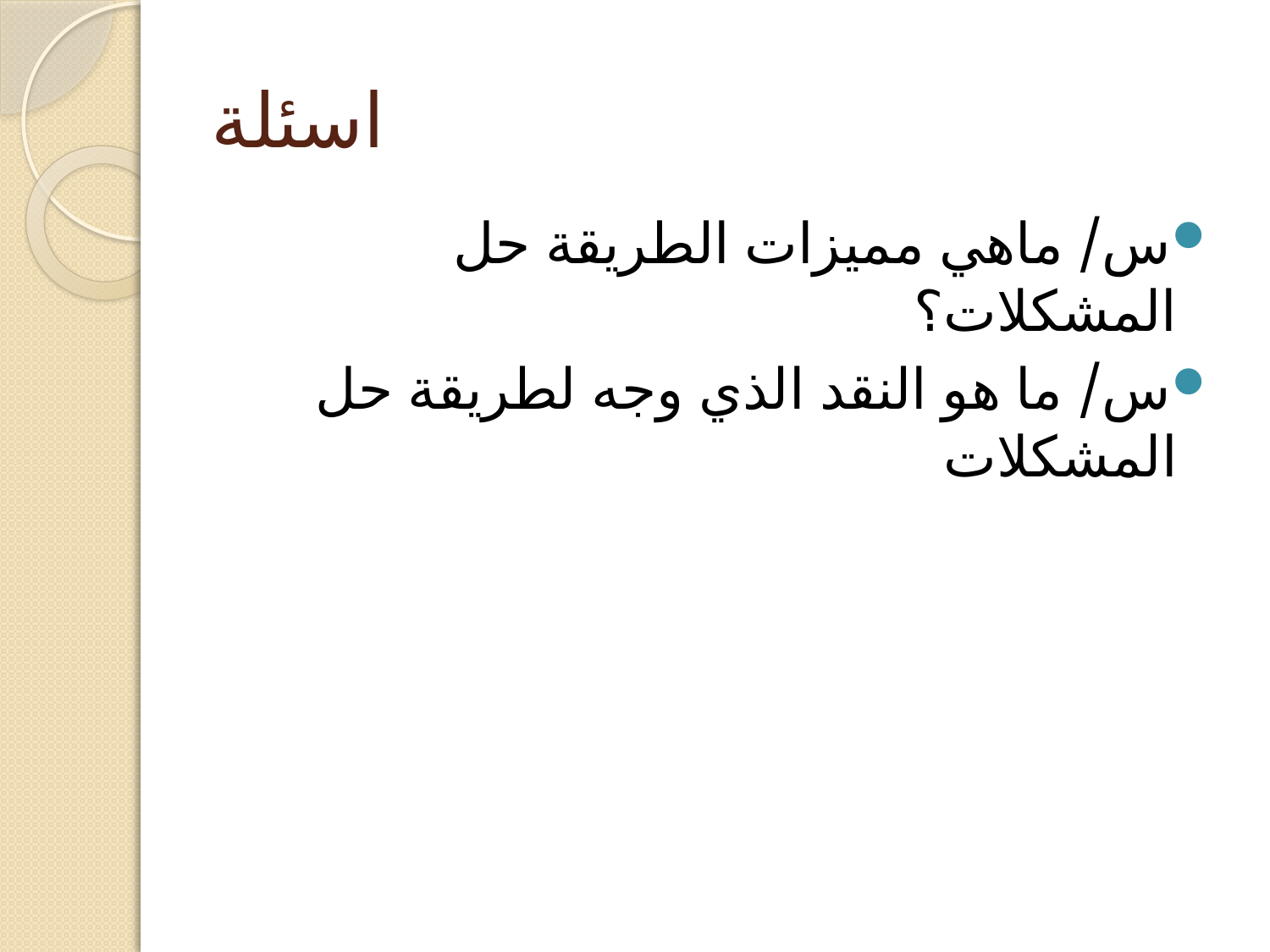

# اسئلة
س/ ماهي مميزات الطريقة حل المشكلات؟
س/ ما هو النقد الذي وجه لطريقة حل المشكلات